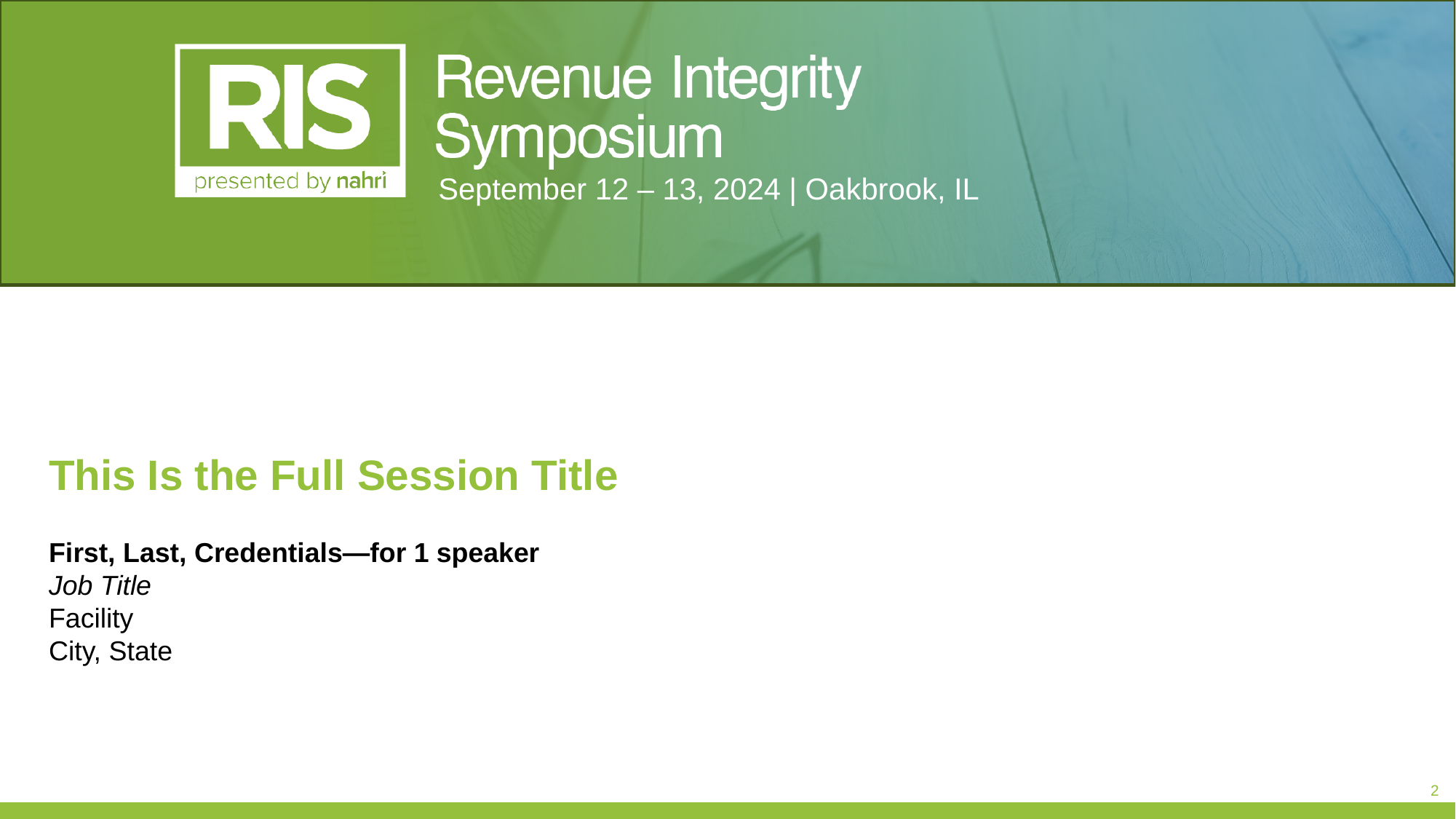

# This Is the Full Session Title
First, Last, Credentials—for 1 speaker
Job Title
Facility
City, State
This is the Full Title of a Session